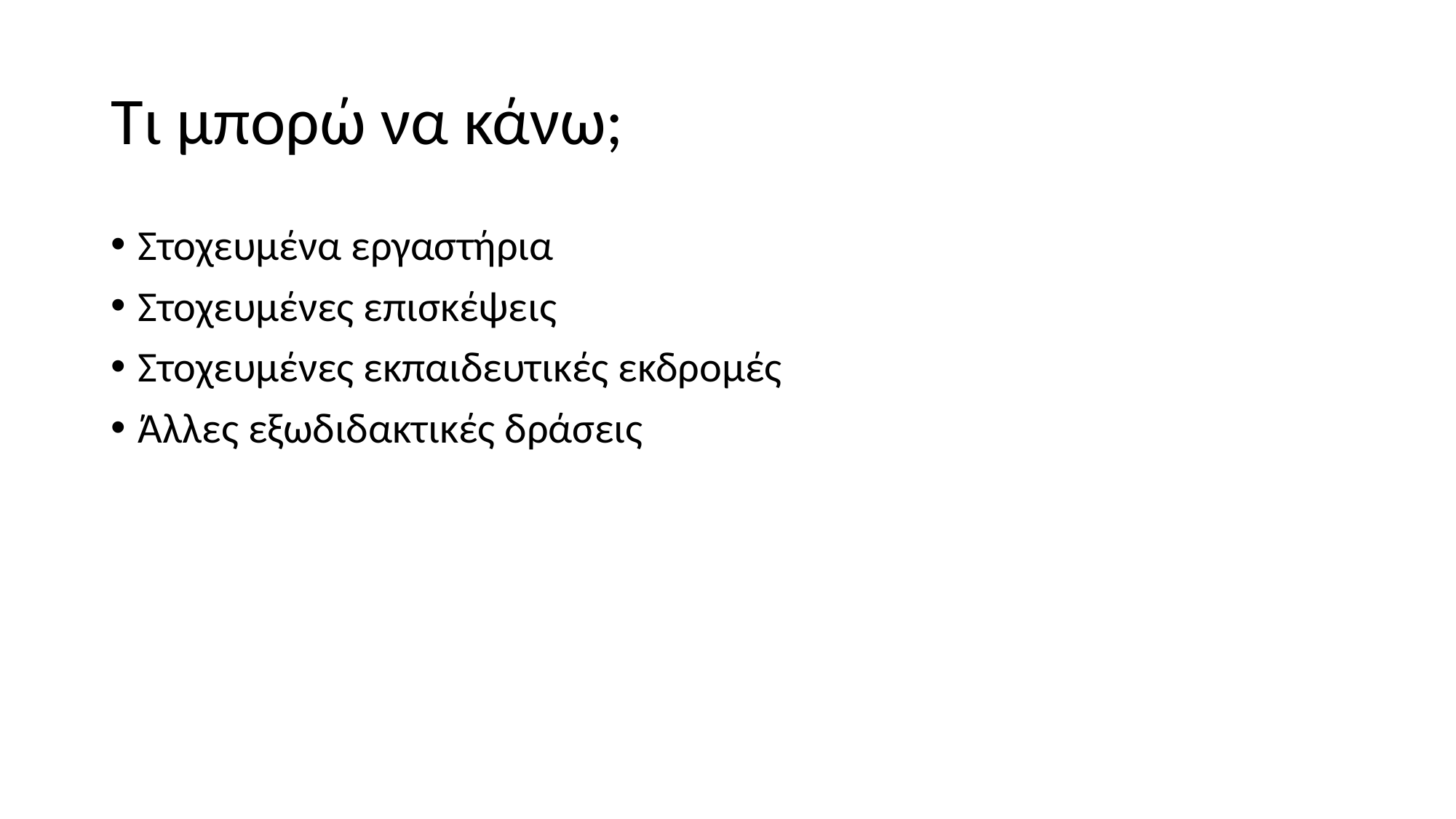

# Τι μπορώ να κάνω;
Στοχευμένα εργαστήρια
Στοχευμένες επισκέψεις
Στοχευμένες εκπαιδευτικές εκδρομές
Άλλες εξωδιδακτικές δράσεις